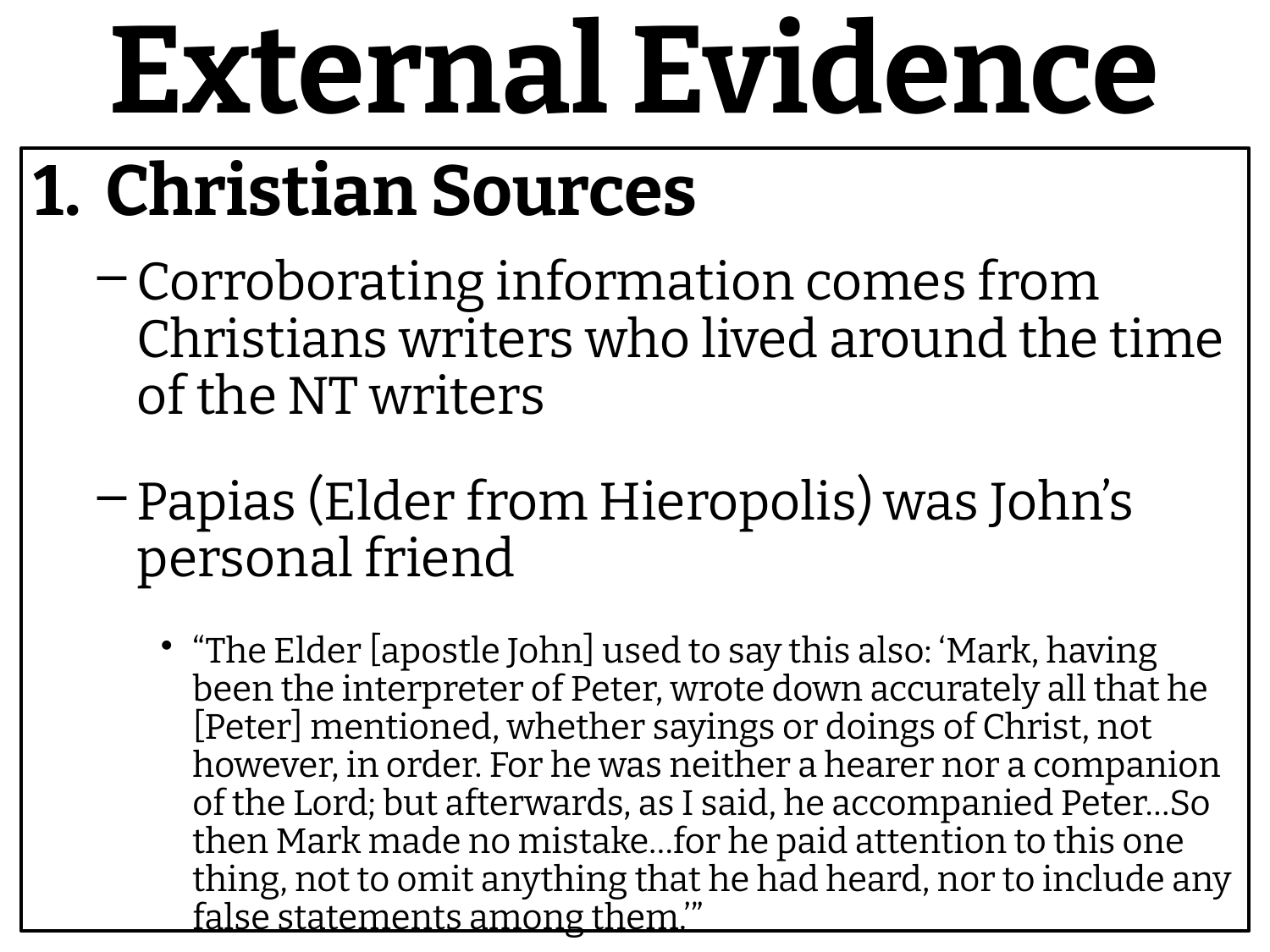

# External Evidence
Christian Sources

Corroborating information comes from Christians writers who lived around the time of the NT writers

Papias (Elder from Hieropolis) was John’s personal friend

“The Elder [apostle John] used to say this also: ‘Mark, having been the interpreter of Peter, wrote down accurately all that he [Peter] mentioned, whether sayings or doings of Christ, not however, in order. For he was neither a hearer nor a companion of the Lord; but afterwards, as I said, he accompanied Peter…So then Mark made no mistake…for he paid attention to this one thing, not to omit anything that he had heard, nor to include any false statements among them.’”